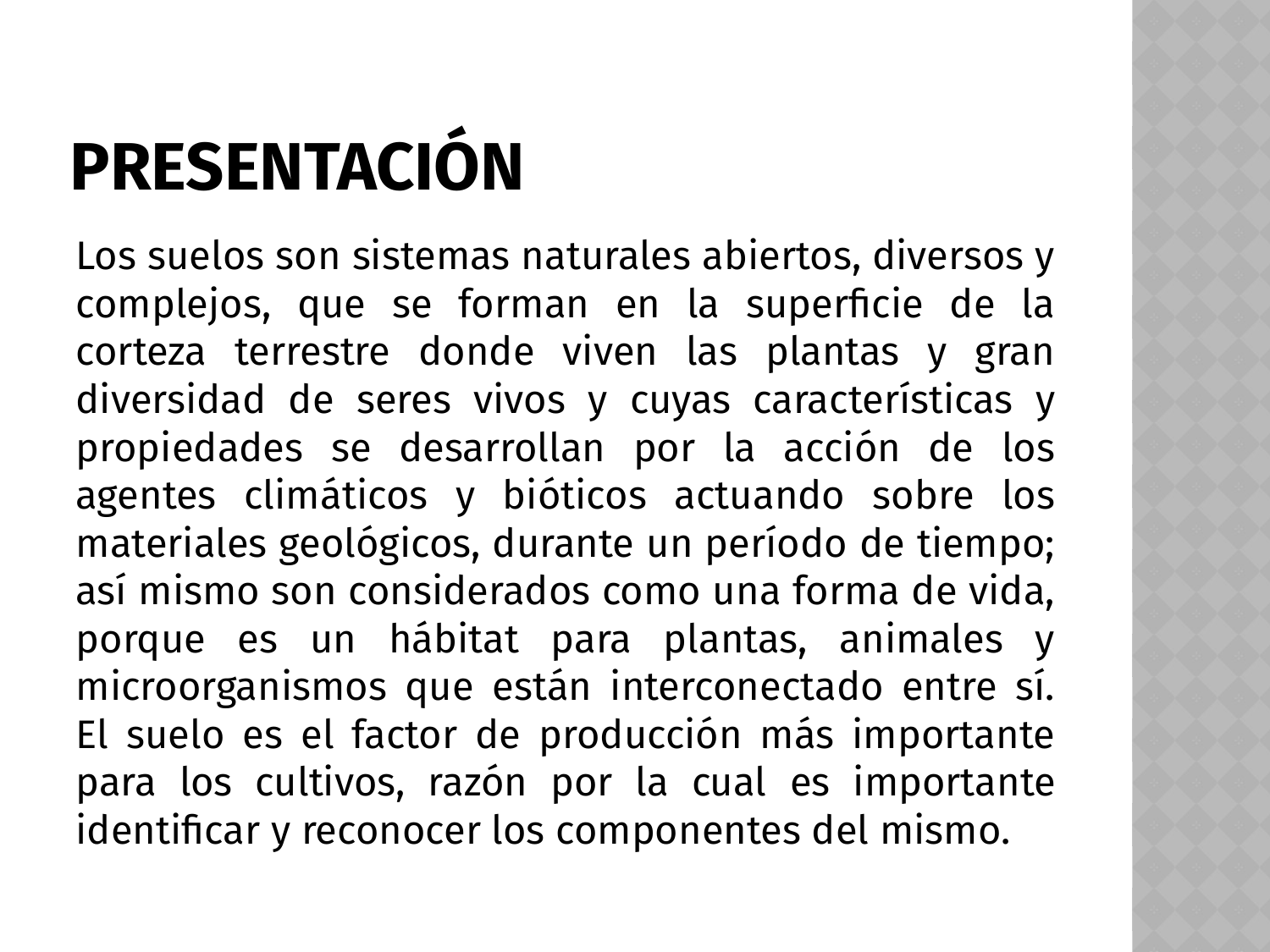

# PRESENTACIÓN
Los suelos son sistemas naturales abiertos, diversos y complejos, que se forman en la superficie de la corteza terrestre donde viven las plantas y gran diversidad de seres vivos y cuyas características y propiedades se desarrollan por la acción de los agentes climáticos y bióticos actuando sobre los materiales geológicos, durante un período de tiempo; así mismo son considerados como una forma de vida, porque es un hábitat para plantas, animales y microorganismos que están interconectado entre sí. El suelo es el factor de producción más importante para los cultivos, razón por la cual es importante identificar y reconocer los componentes del mismo.